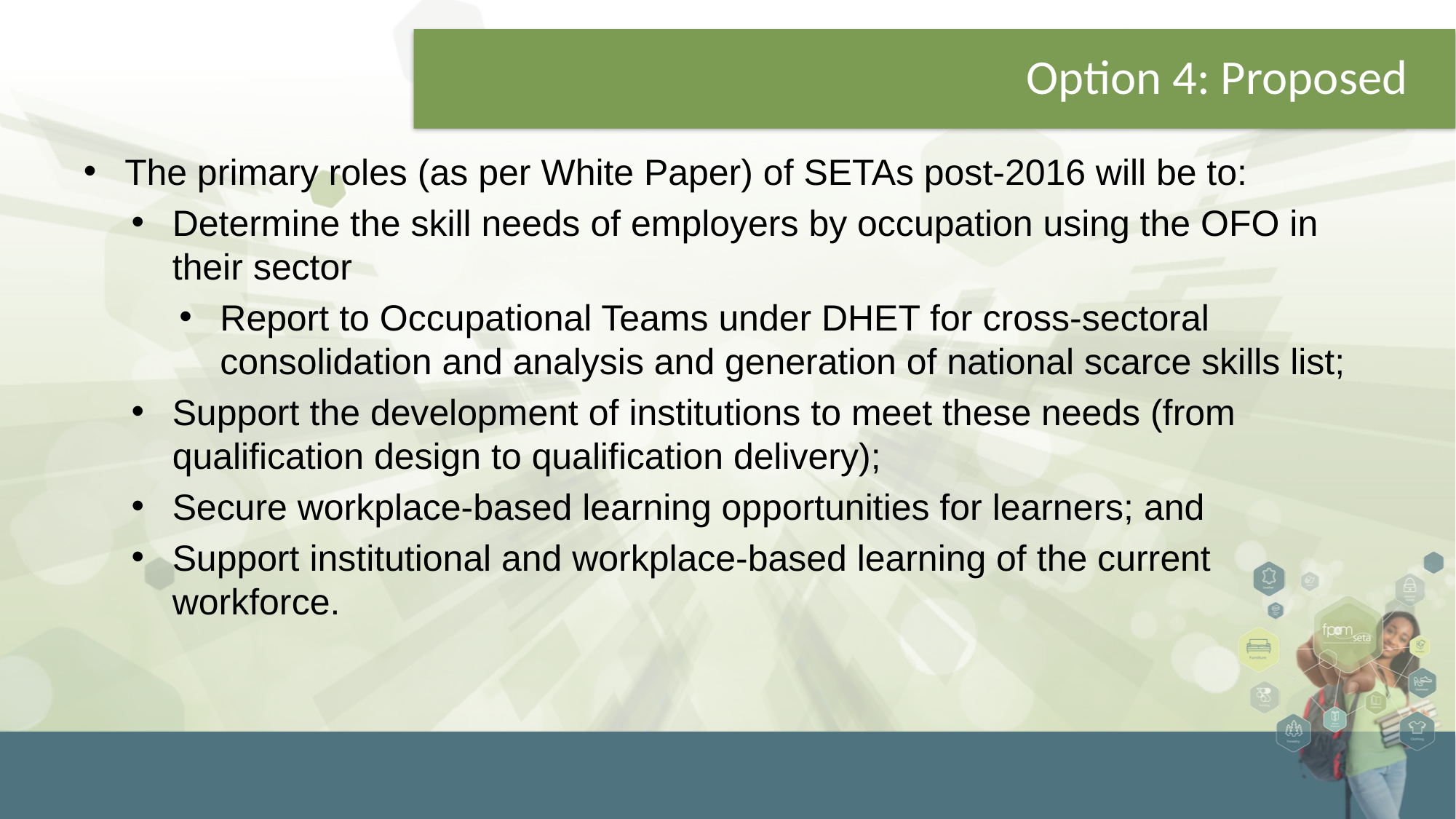

# Option 4: Proposed
The primary roles (as per White Paper) of SETAs post-2016 will be to:
Determine the skill needs of employers by occupation using the OFO in their sector
Report to Occupational Teams under DHET for cross-sectoral consolidation and analysis and generation of national scarce skills list;
Support the development of institutions to meet these needs (from qualification design to qualification delivery);
Secure workplace-based learning opportunities for learners; and
Support institutional and workplace-based learning of the current workforce.